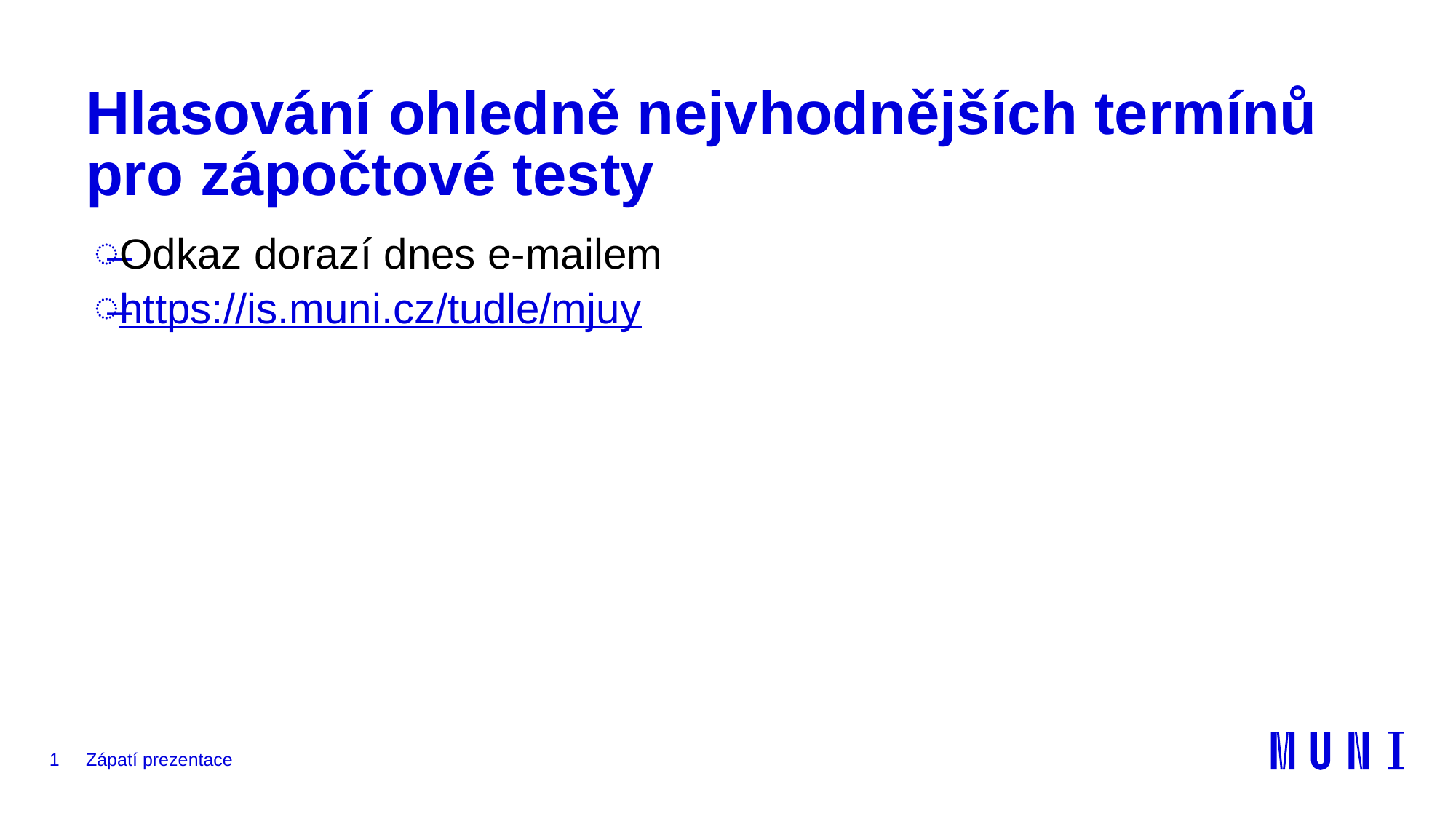

# Hlasování ohledně nejvhodnějších termínů pro zápočtové testy
Odkaz dorazí dnes e-mailem
https://is.muni.cz/tudle/mjuy

1
Zápatí prezentace